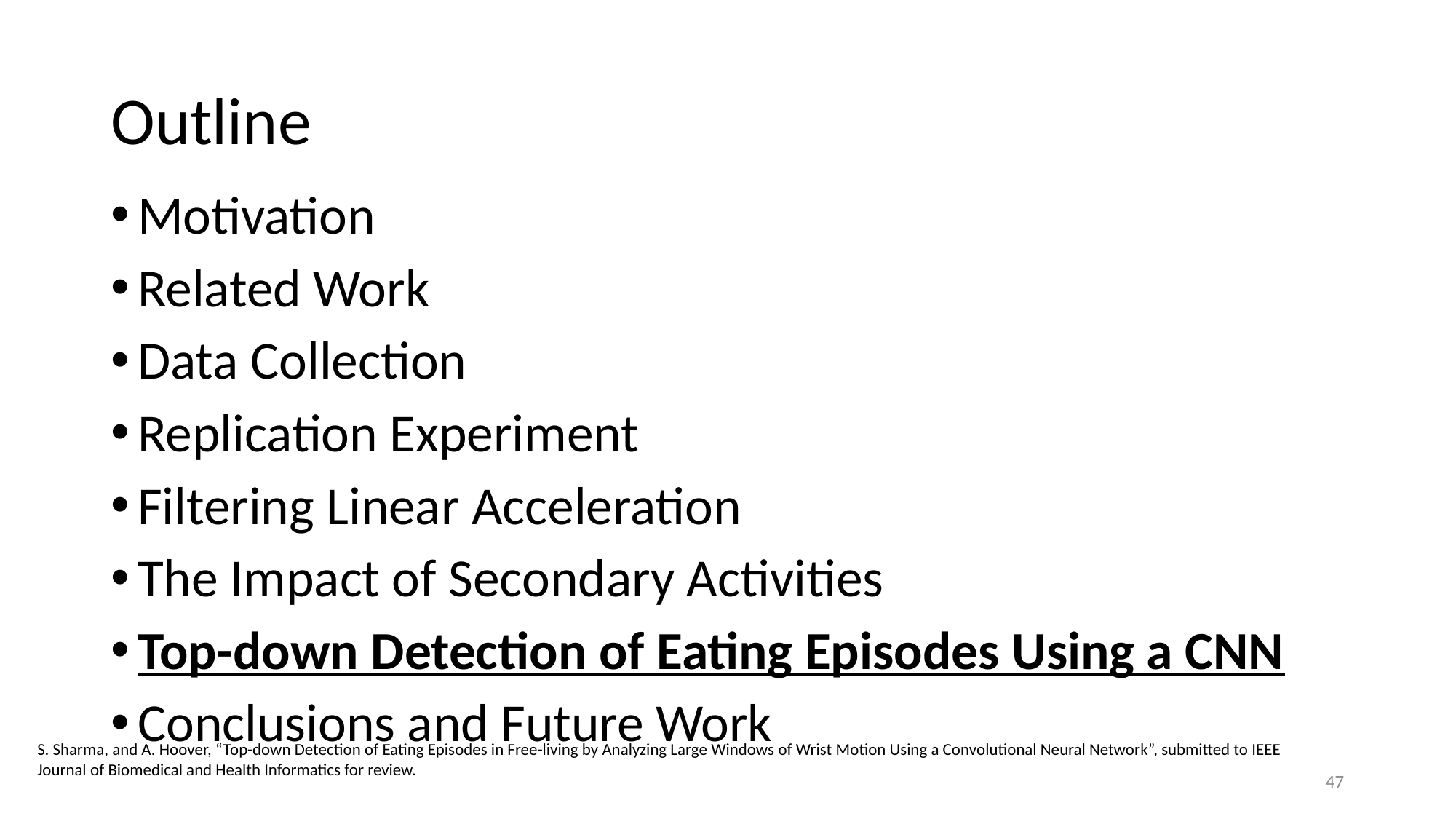

# Outline
Motivation
Related Work
Data Collection
Replication Experiment
Filtering Linear Acceleration
The Impact of Secondary Activities
Top-down Detection of Eating Episodes Using a CNN
Conclusions and Future Work
S. Sharma, and A. Hoover, “Top-down Detection of Eating Episodes in Free-living by Analyzing Large Windows of Wrist Motion Using a Convolutional Neural Network”, submitted to IEEE Journal of Biomedical and Health Informatics for review.
47